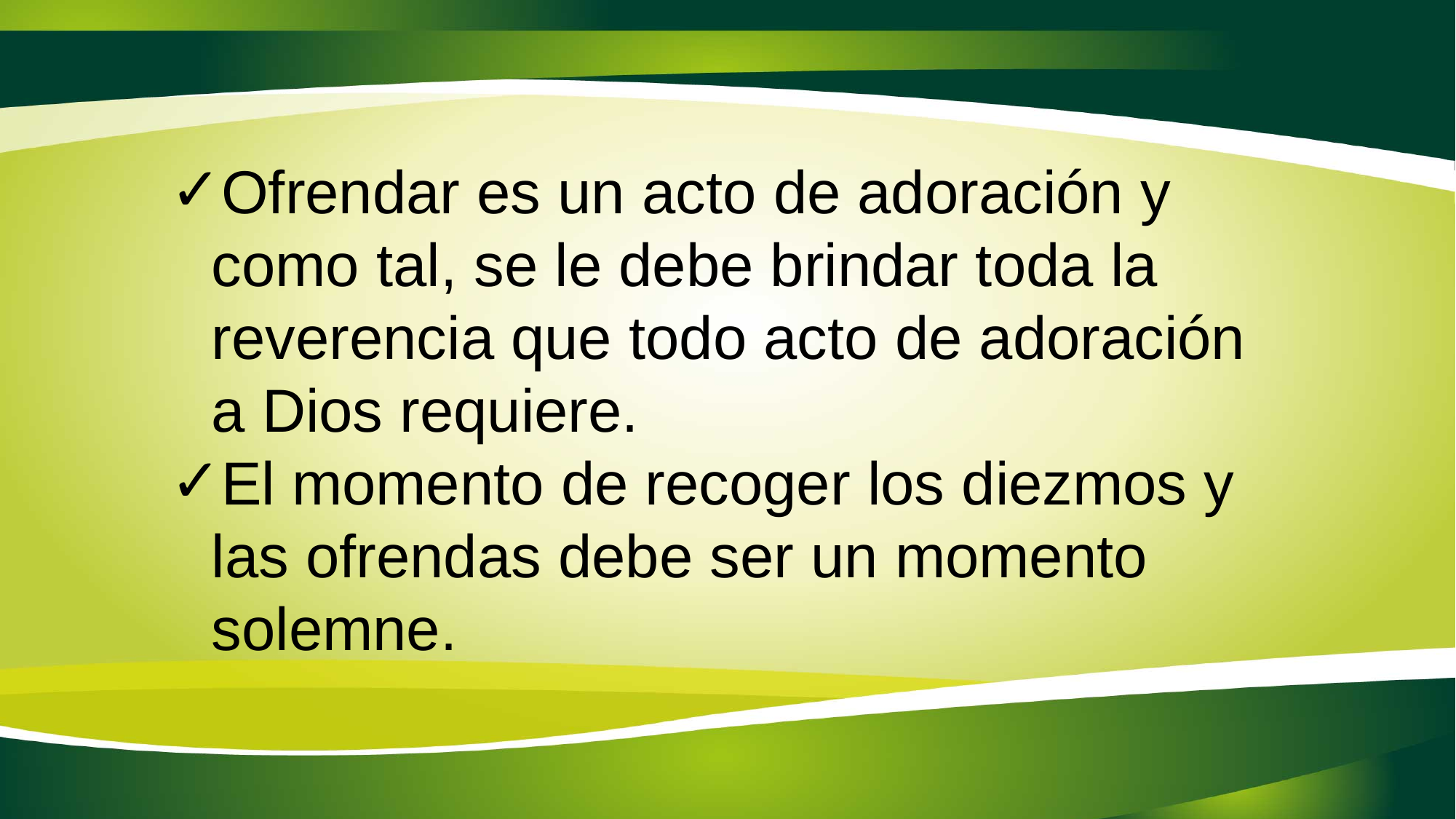

Ofrendar es un acto de adoración y como tal, se le debe brindar toda la reverencia que todo acto de adoración a Dios requiere.
El momento de recoger los diezmos y las ofrendas debe ser un momento solemne.